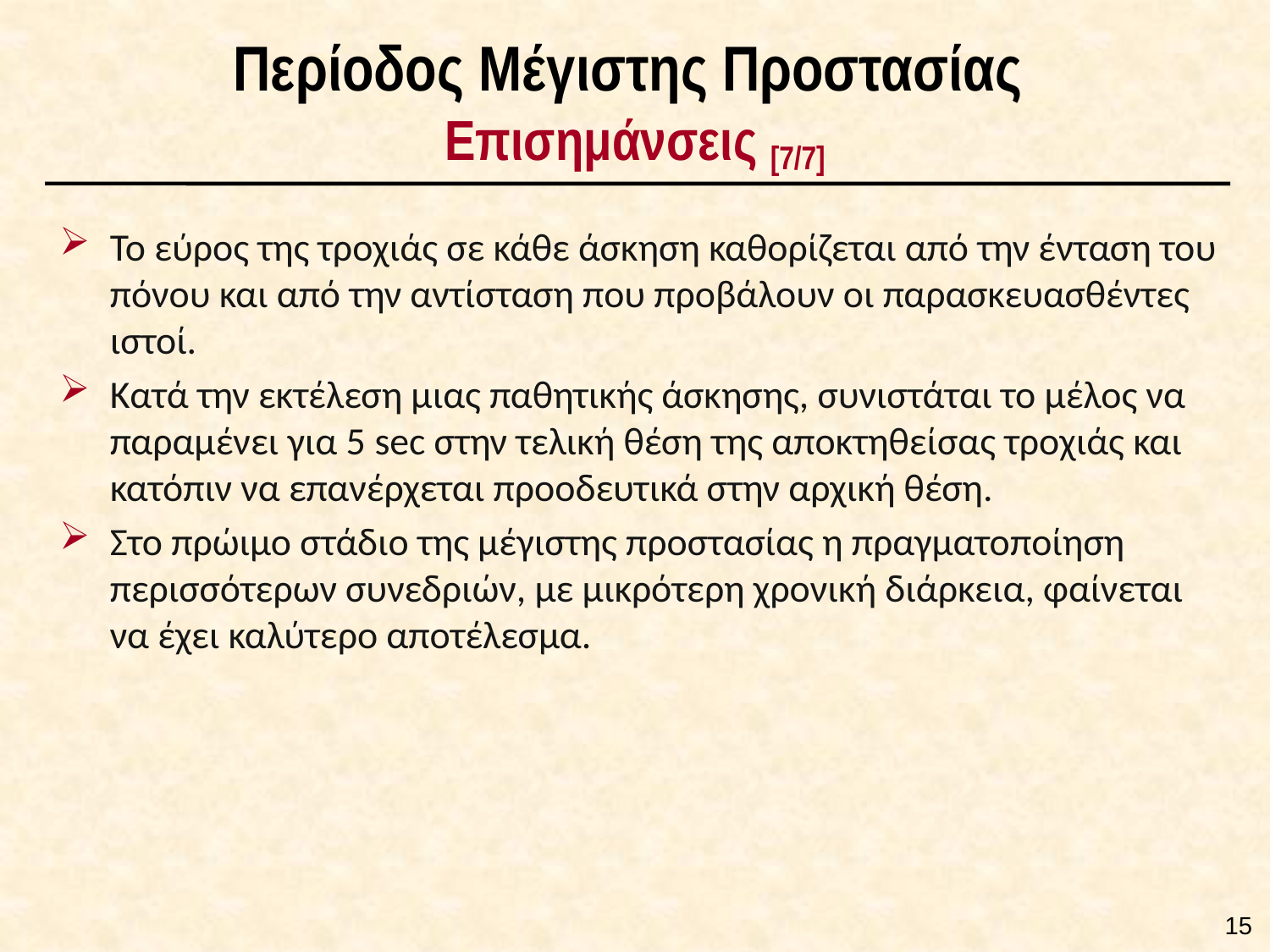

# Περίοδος Μέγιστης Προστασίας Επισημάνσεις [7/7]
Το εύρος της τροχιάς σε κάθε άσκηση καθορίζεται από την ένταση του πόνου και από την αντίσταση που προβάλουν οι παρασκευασθέντες ιστοί.
Κατά την εκτέλεση μιας παθητικής άσκησης, συνιστάται το μέλος να παραμένει για 5 sec στην τελική θέση της αποκτηθείσας τροχιάς και κατόπιν να επανέρχεται προοδευτικά στην αρχική θέση.
Στο πρώιμο στάδιο της μέγιστης προστασίας η πραγματοποίηση περισσότερων συνεδριών, με μικρότερη χρονική διάρκεια, φαίνεται να έχει καλύτερο αποτέλεσμα.
15